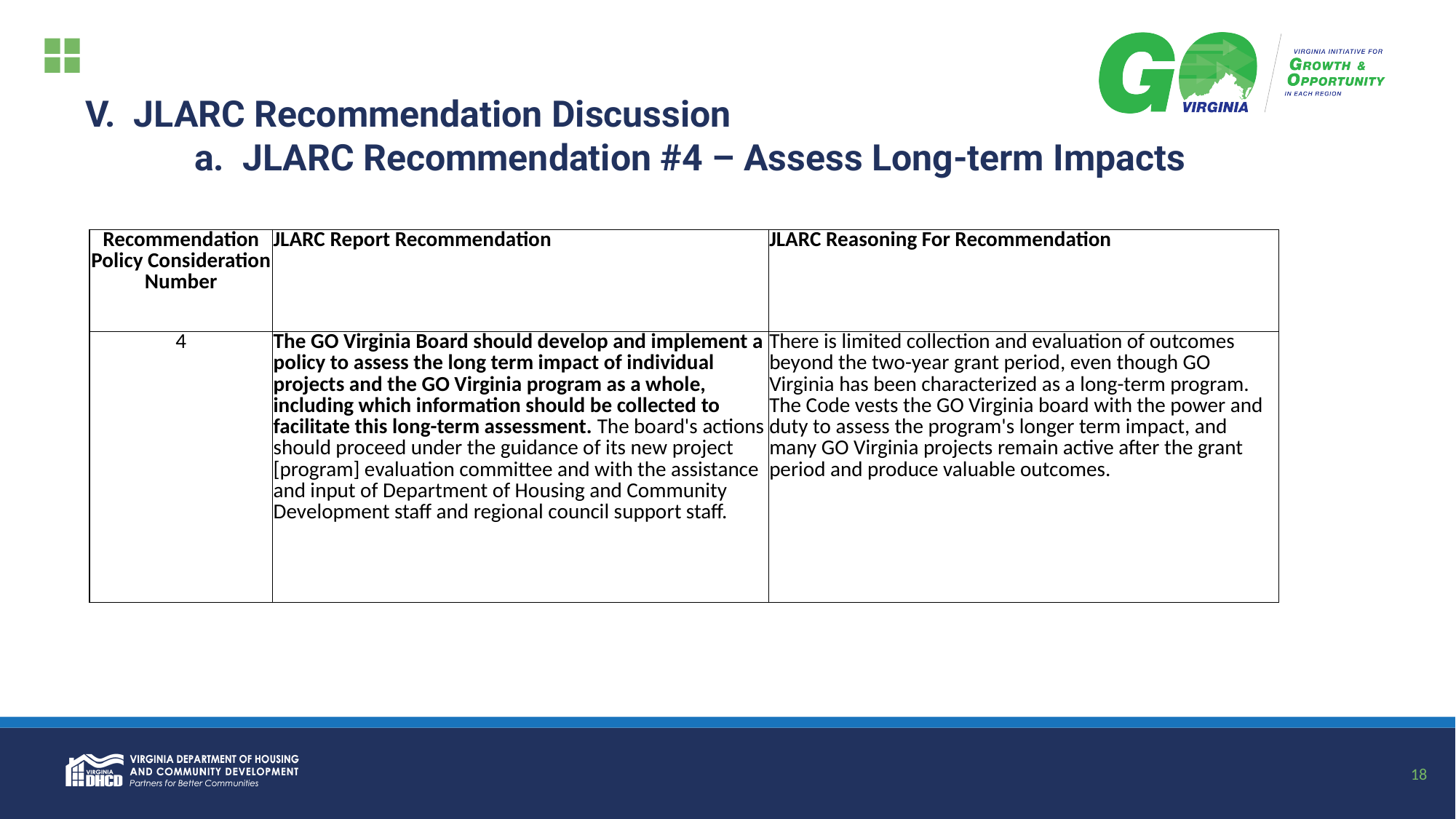

# V.  JLARC Recommendation Discussion a.  JLARC Recommendation #4 – Assess Long-term Impacts
| Recommendation Policy Consideration Number | JLARC Report Recommendation | JLARC Reasoning For Recommendation |
| --- | --- | --- |
| 4 | The GO Virginia Board should develop and implement a policy to assess the long term impact of individual projects and the GO Virginia program as a whole, including which information should be collected to facilitate this long-term assessment. The board's actions should proceed under the guidance of its new project [program] evaluation committee and with the assistance and input of Department of Housing and Community Development staff and regional council support staff. | There is limited collection and evaluation of outcomes beyond the two-year grant period, even though GO Virginia has been characterized as a long-term program. The Code vests the GO Virginia board with the power and duty to assess the program's longer term impact, and many GO Virginia projects remain active after the grant period and produce valuable outcomes. |
18
18